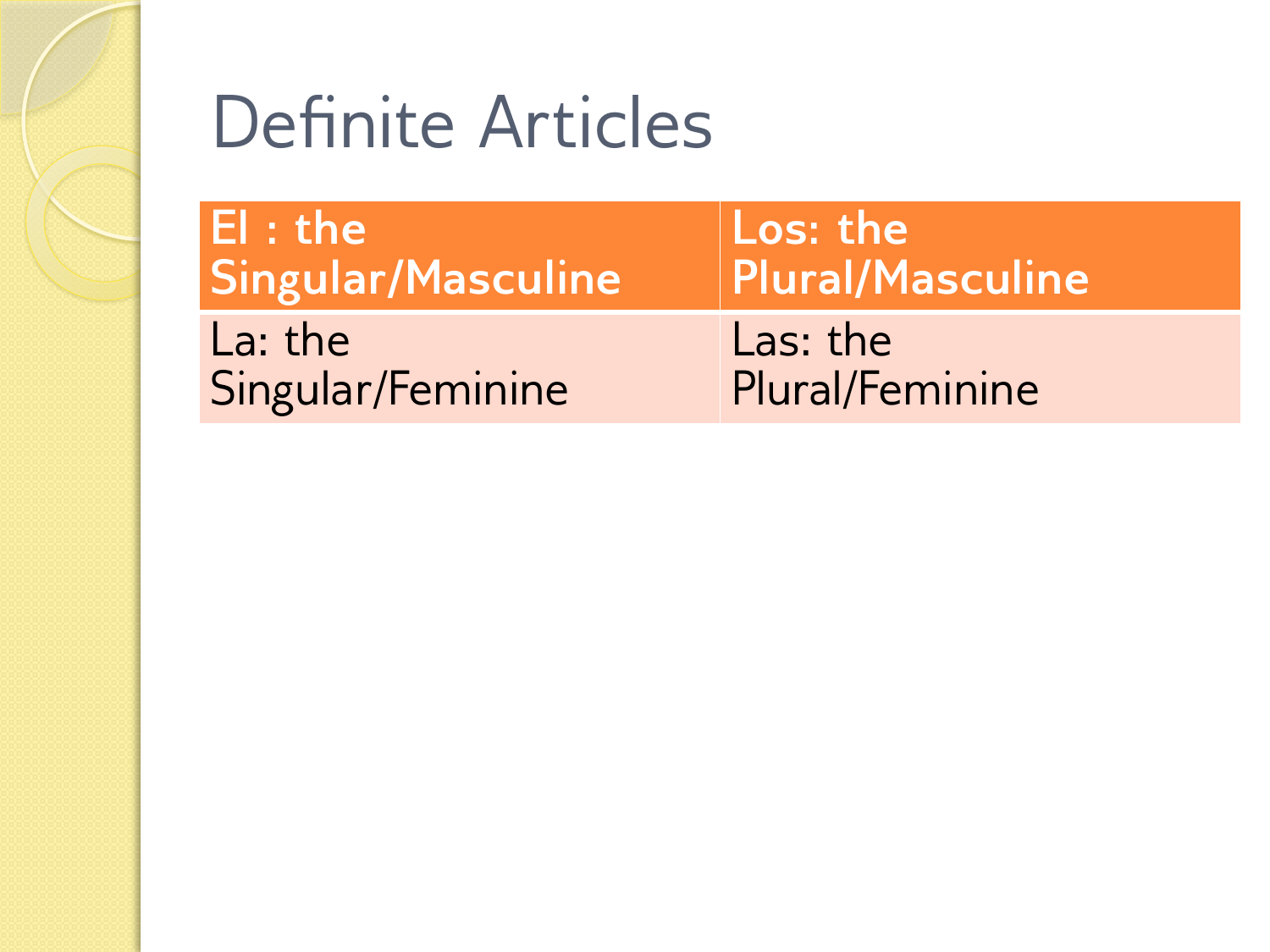

# Definite Articles
| El : the Singular/Masculine | Los: the Plural/Masculine |
| --- | --- |
| La: the Singular/Feminine | Las: the Plural/Feminine |